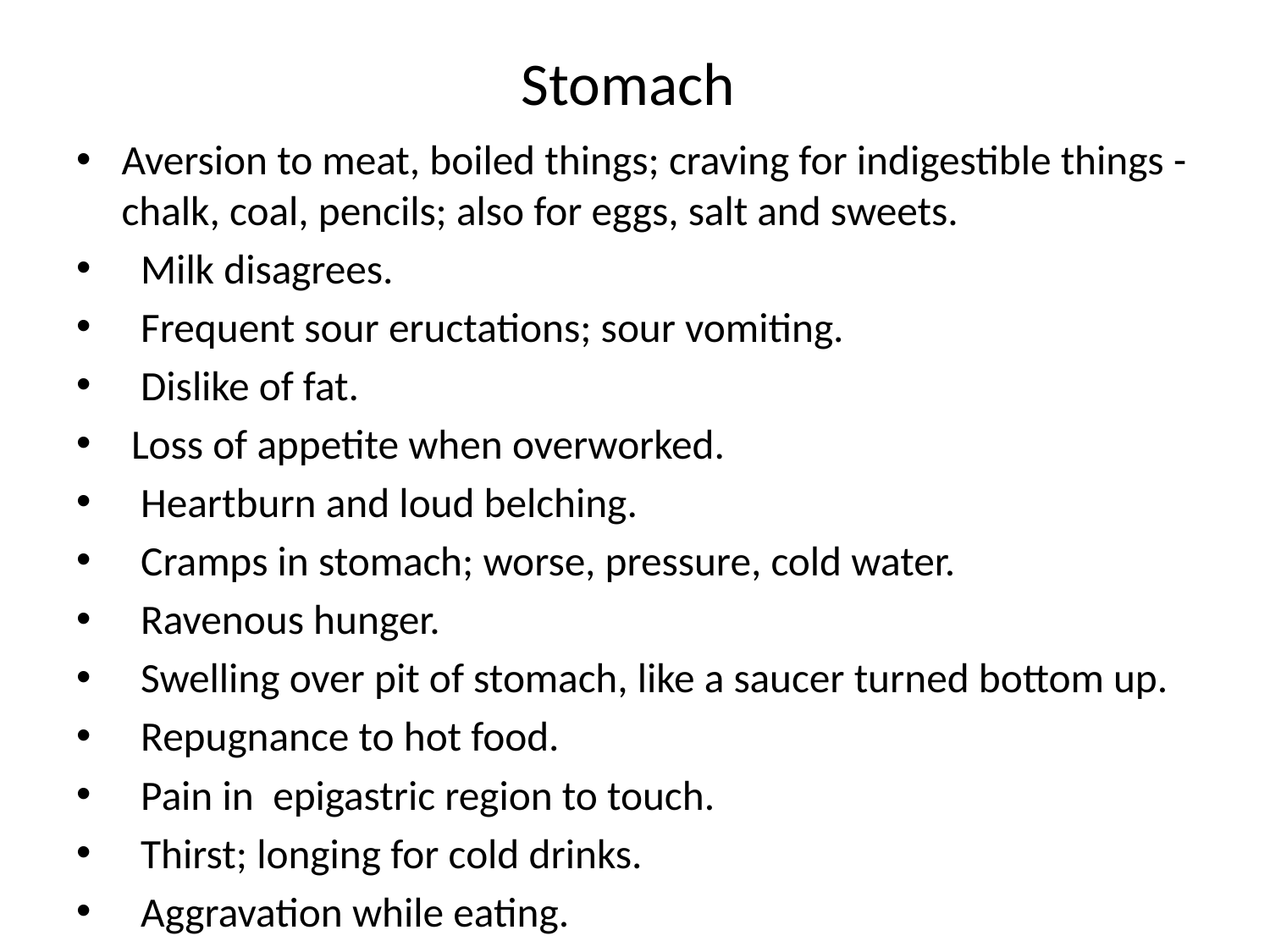

# Stomach
Aversion to meat, boiled things; craving for indigestible things - chalk, coal, pencils; also for eggs, salt and sweets.
  Milk disagrees.
  Frequent sour eructations; sour vomiting.
  Dislike of fat.
 Loss of appetite when overworked.
  Heartburn and loud belching.
  Cramps in stomach; worse, pressure, cold water.
  Ravenous hunger.
  Swelling over pit of stomach, like a saucer turned bottom up.
  Repugnance to hot food.
  Pain in  epigastric region to touch.
  Thirst; longing for cold drinks.
  Aggravation while eating.